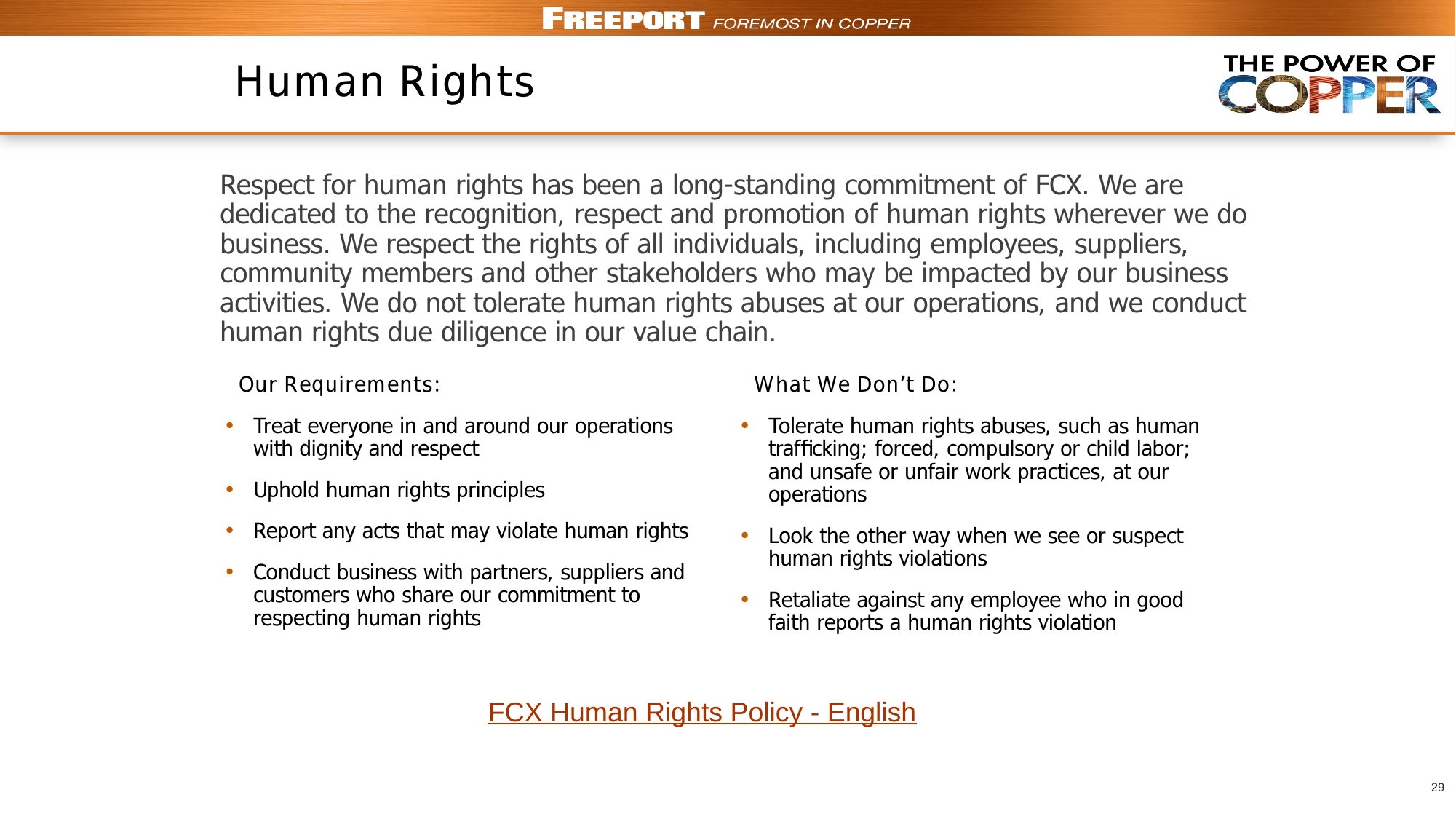

# Human Rights
Respect for human rights has been a long-standing commitment of FCX. We are dedicated to the recognition, respect and promotion of human rights wherever we do business. We respect the rights of all individuals, including employees, suppliers, community members and other stakeholders who may be impacted by our business activities. We do not tolerate human rights abuses at our operations, and we conduct human rights due diligence in our value chain.
Our Requirements:
Treat everyone in and around our operations with dignity and respect
Uphold human rights principles
Report any acts that may violate human rights
Conduct business with partners, suppliers and customers who share our commitment to respecting human rights
What We Don’t Do:
Tolerate human rights abuses, such as human trafficking; forced, compulsory or child labor; and unsafe or unfair work practices, at our operations
Look the other way when we see or suspect human rights violations
Retaliate against any employee who in good faith reports a human rights violation
FCX Human Rights Policy - English
29